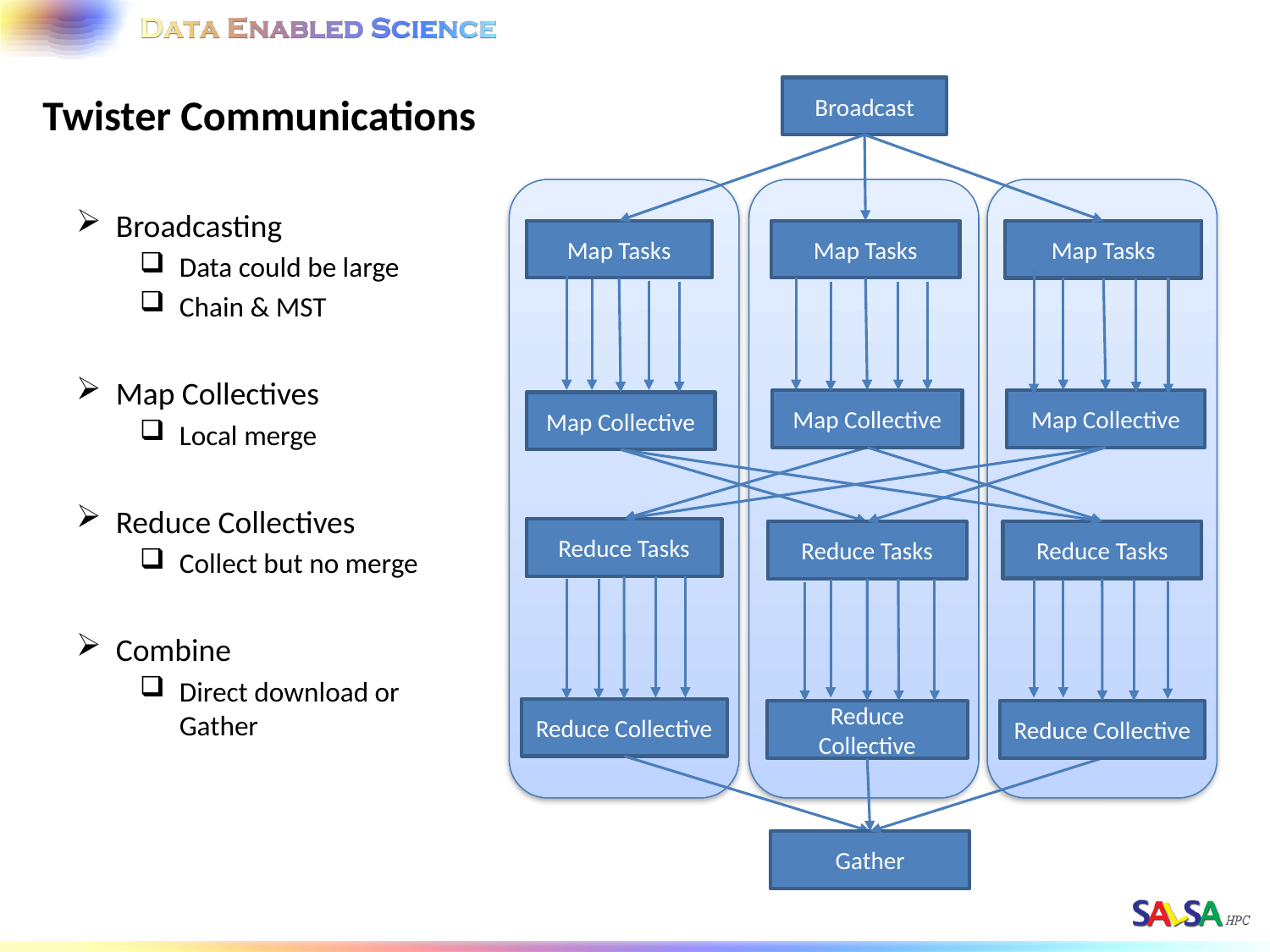

Broadcast

Map Tasks
Map Tasks
Map Tasks
Map Collective
Map Collective
Map Collective
Reduce Tasks
Reduce Tasks
Reduce Tasks
Reduce Collective
Reduce Collective
Reduce Collective
Gather
Twister Communications
Broadcasting
Data could be large
Chain & MST

Map Collectives
Local merge

Reduce Collectives
Collect but no merge

Combine
Direct download or Gather